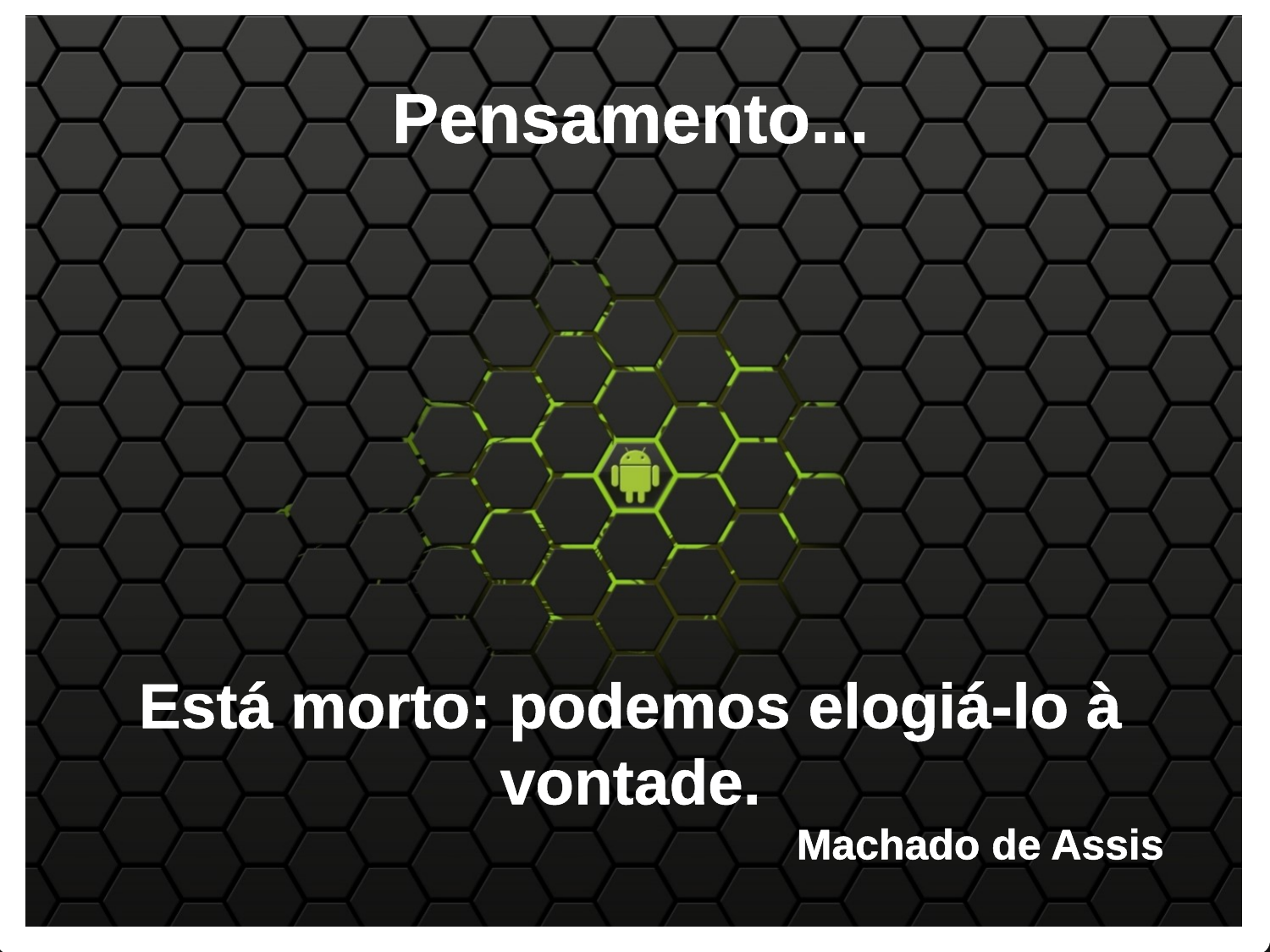

Pensamento...

Está morto: podemos elogiá-lo à vontade.
                                                           Machado de Assis